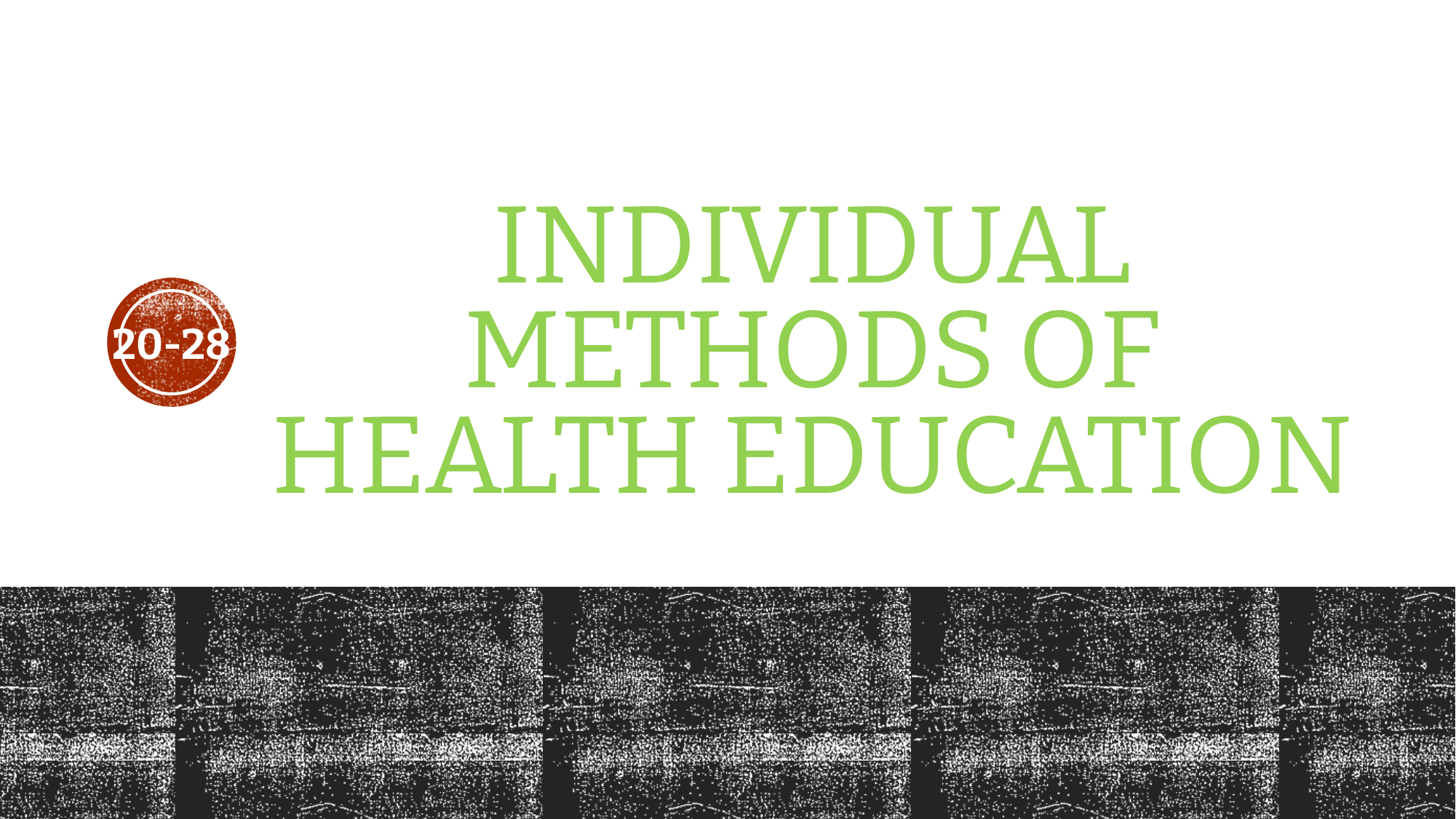

# Individual Methods of health education
20-28